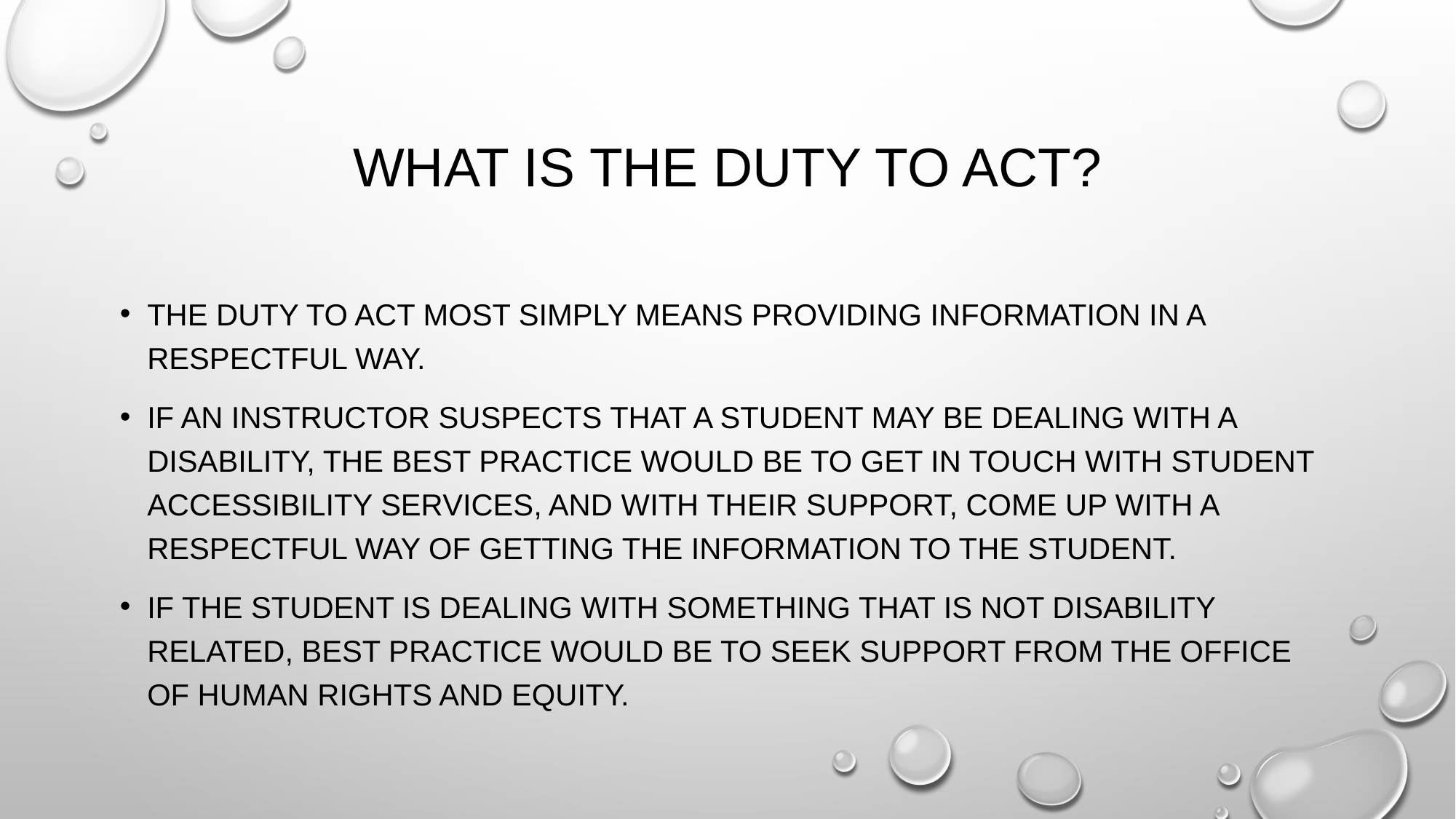

# What is the duty to Act?
The duty to act most simply means providing information in a respectful way.
If an instructor suspects that a student may be dealing with a disability, the best practice would be to get in touch with student accessibility services, and with their support, come up with a respectful way of getting the information to the student.
If the student is dealing with something that is not disability related, best practice would be to seek support from the office of human rights and equity.